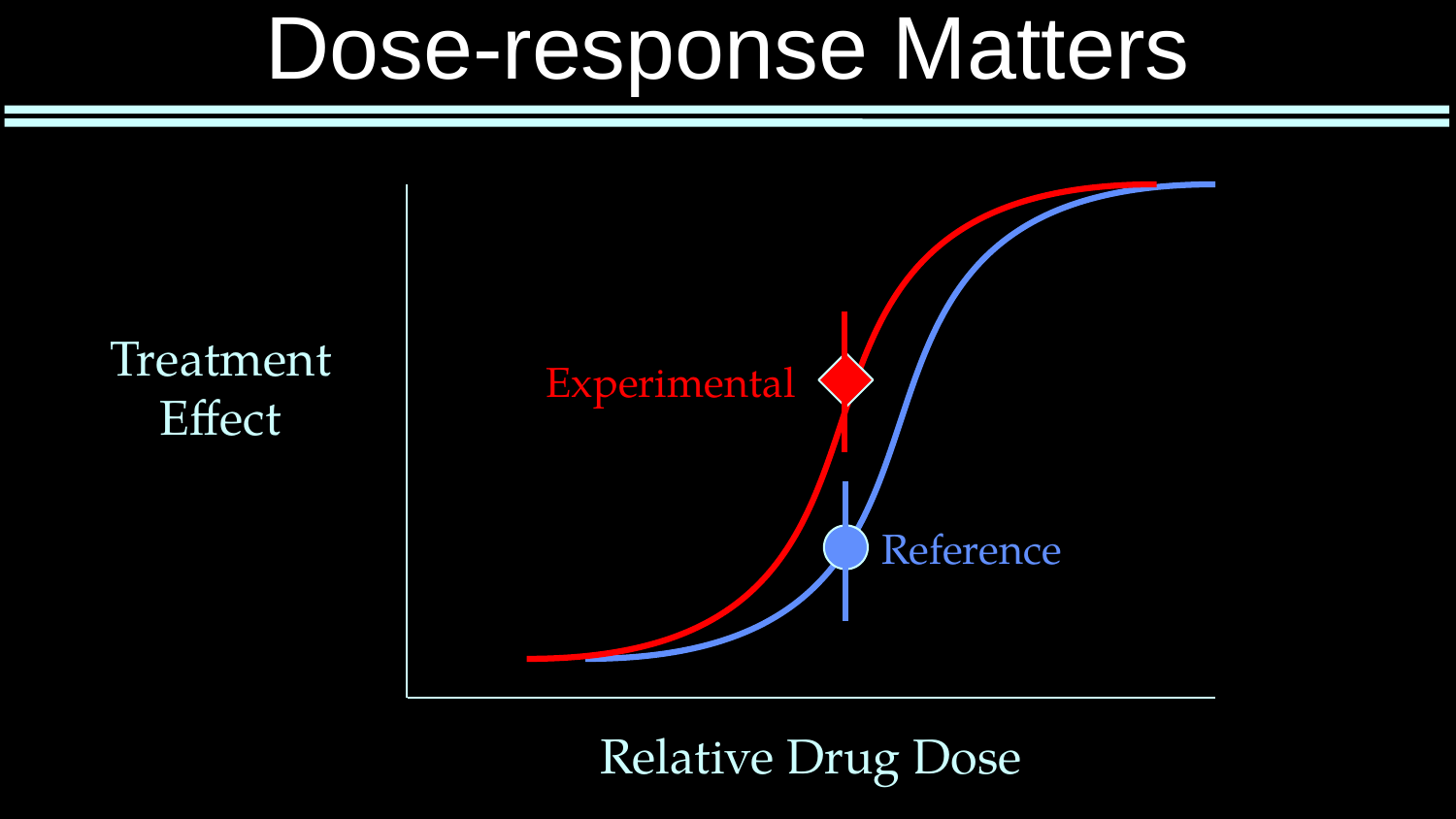

# Dose-response Matters
Experimental

Treatment
Effect
Reference

Relative Drug Dose